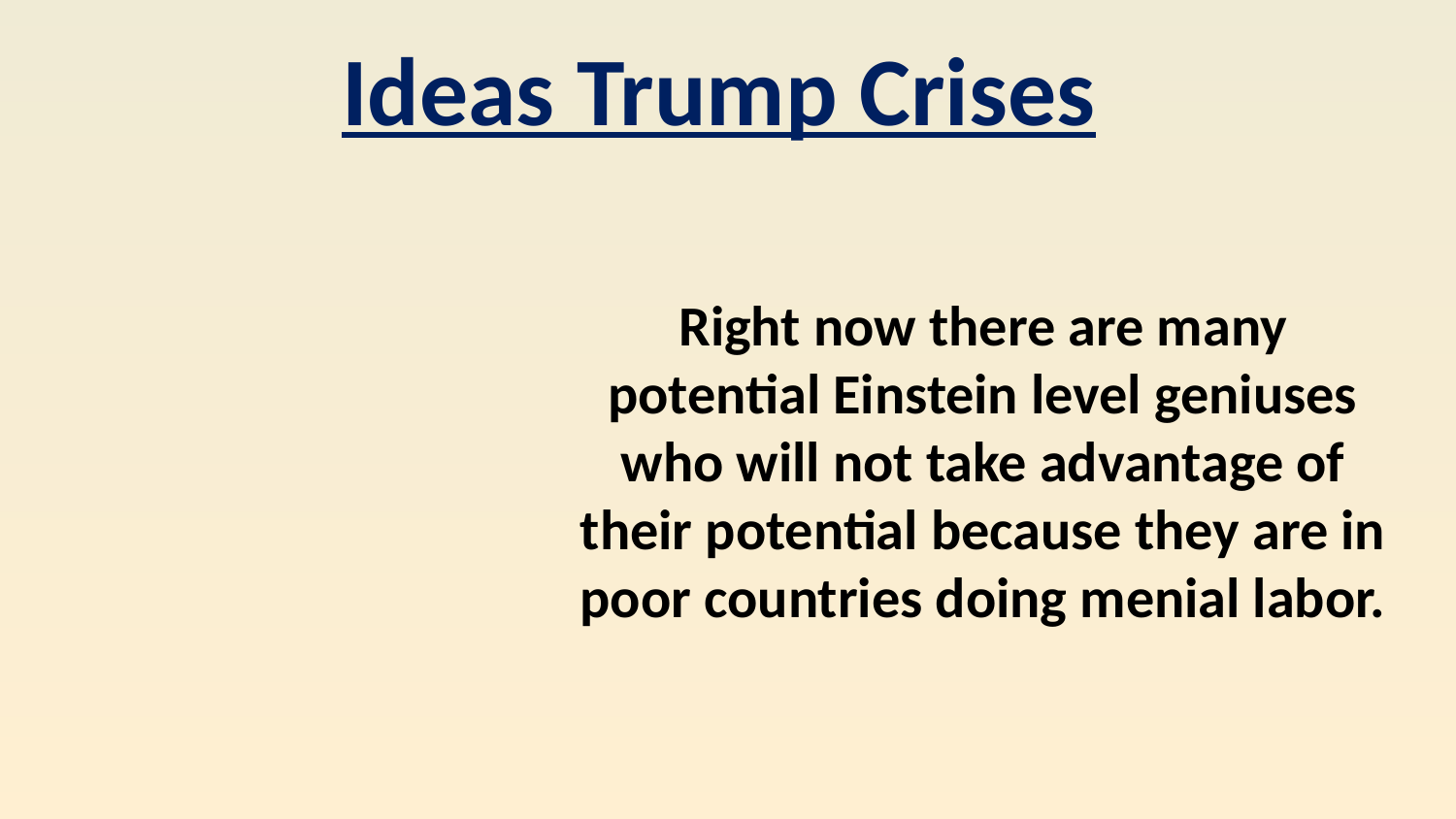

Ideas Trump Crises
Right now there are many potential Einstein level geniuses who will not take advantage of their potential because they are in poor countries doing menial labor.